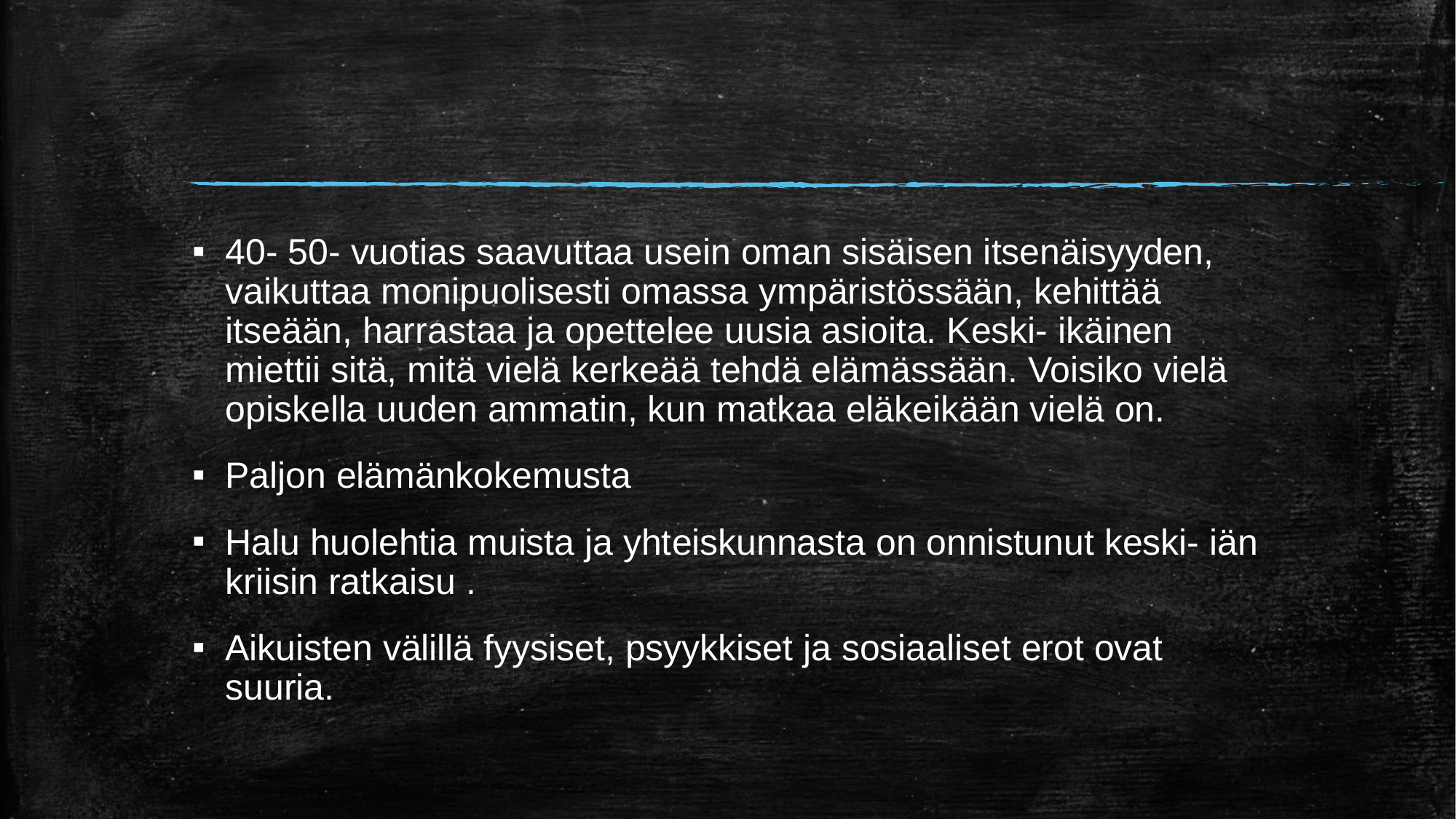

#
40- 50- vuotias saavuttaa usein oman sisäisen itsenäisyyden, vaikuttaa monipuolisesti omassa ympäristössään, kehittää itseään, harrastaa ja opettelee uusia asioita. Keski- ikäinen miettii sitä, mitä vielä kerkeää tehdä elämässään. Voisiko vielä opiskella uuden ammatin, kun matkaa eläkeikään vielä on.
Paljon elämänkokemusta
Halu huolehtia muista ja yhteiskunnasta on onnistunut keski- iän kriisin ratkaisu .
Aikuisten välillä fyysiset, psyykkiset ja sosiaaliset erot ovat suuria.